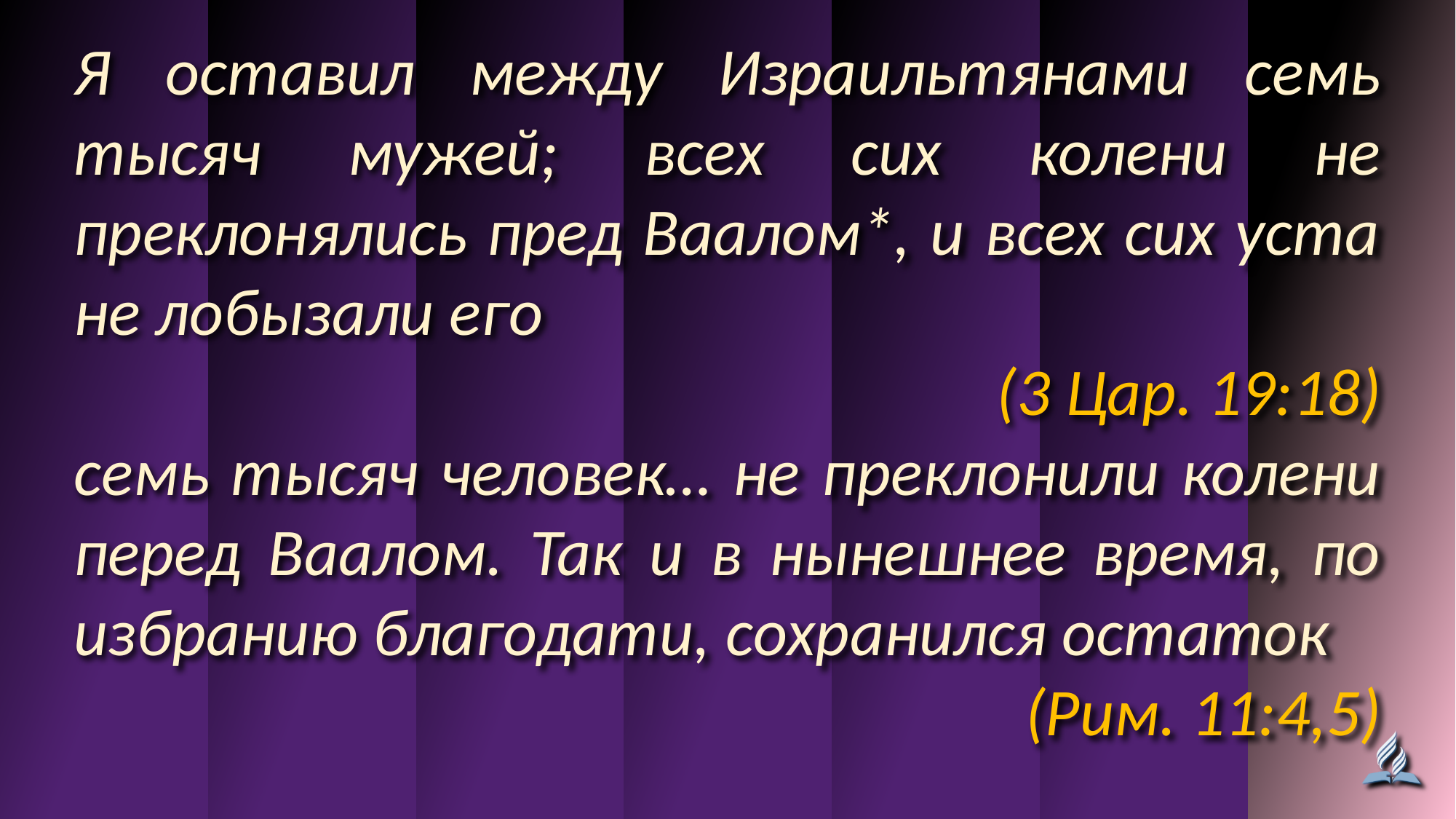

Я оставил между Израильтянами семь тысяч мужей; всех сих колени не преклонялись пред Ваалом*, и всех сих уста не лобызали его
(3 Цар. 19:18)
семь тысяч человек… не преклонили колени перед Ваалом. Так и в нынешнее время, по избранию благодати, сохранился остаток
(Рим. 11:4,5)